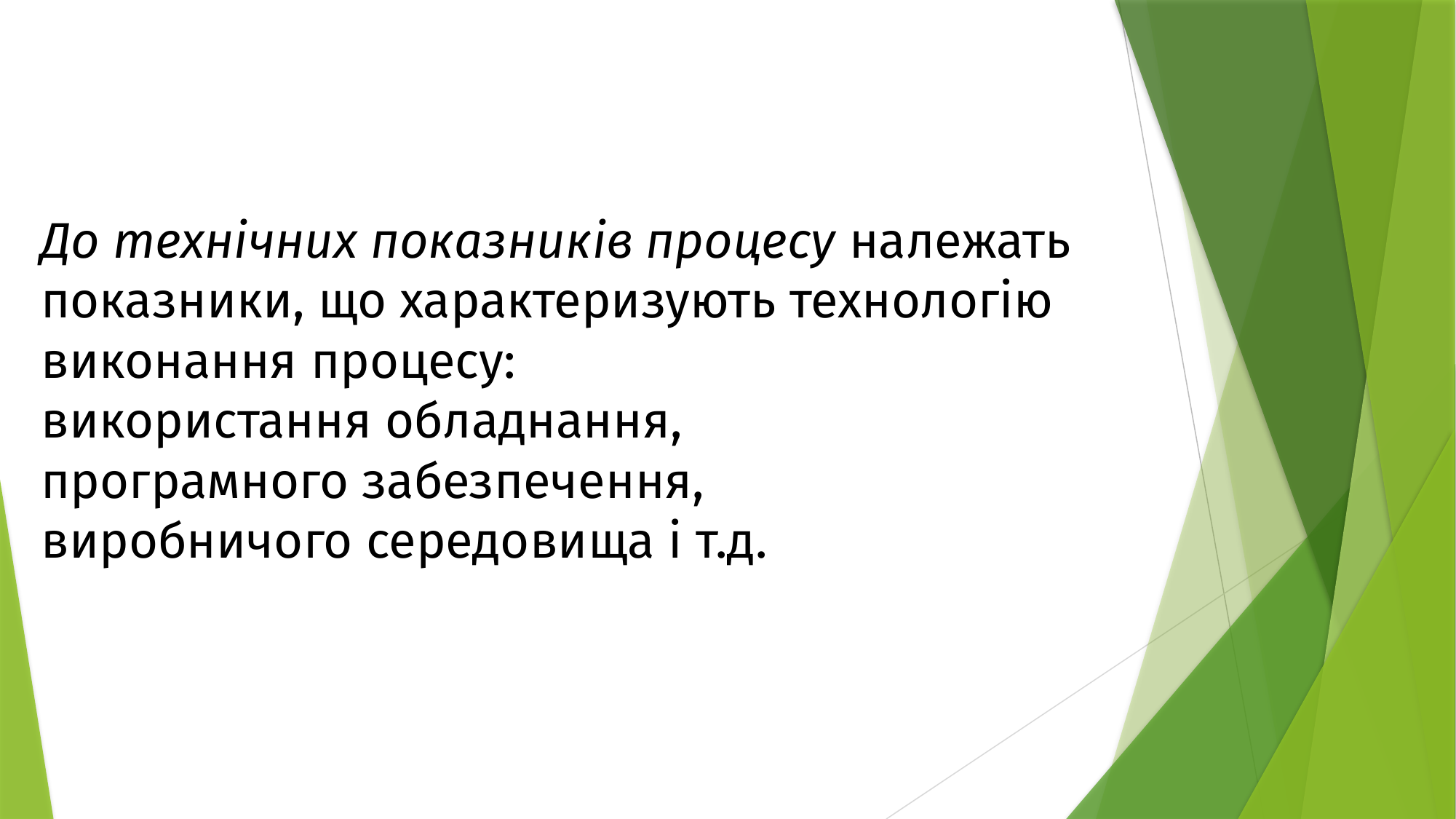

До технічних показників процесу належать показники, що характеризують технологію виконання процесу:
використання обладнання,
програмного забезпечення,
виробничого середовища і т.д.